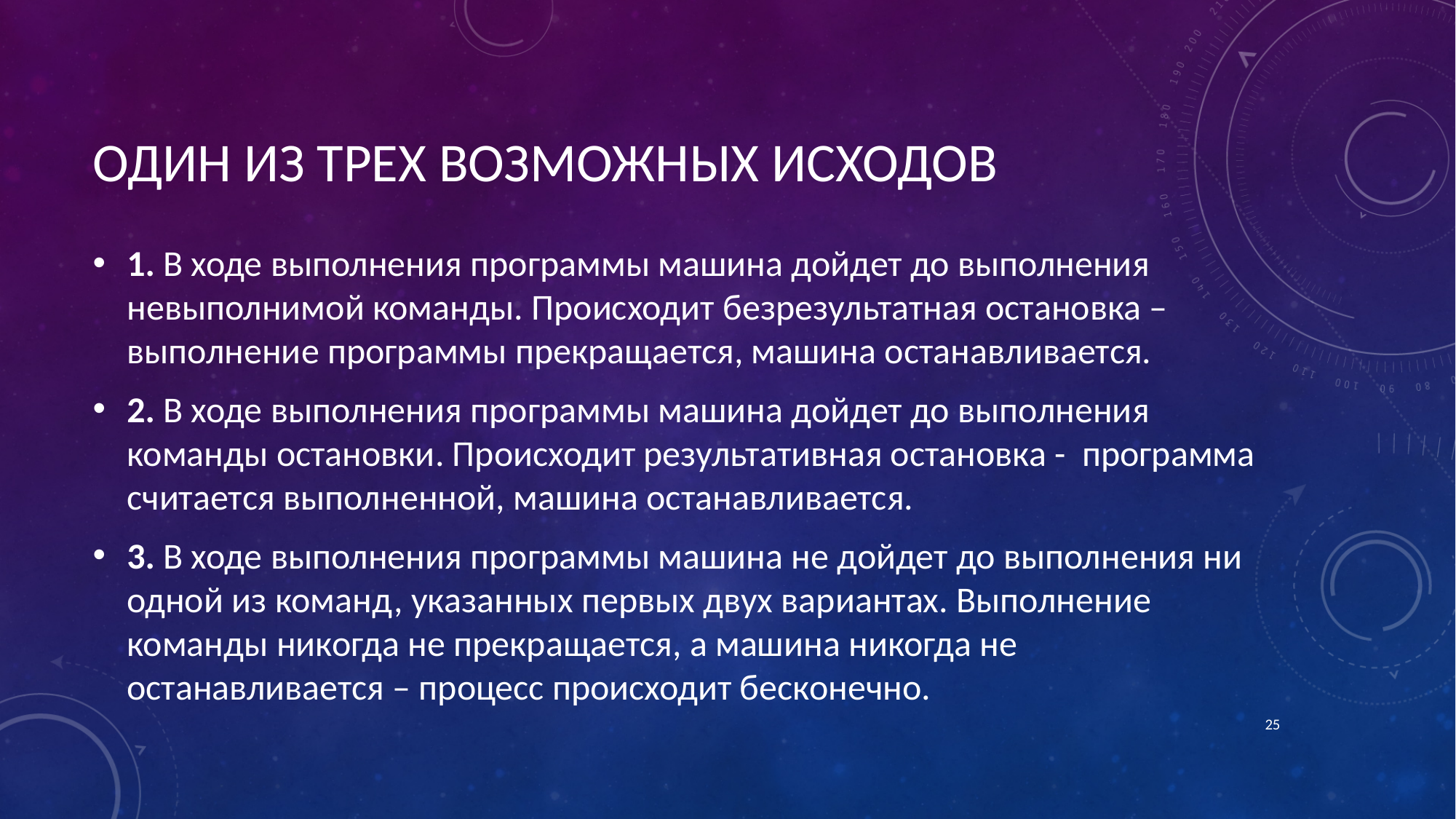

# ОДИН ИЗ ТРЕХ ВОЗМОЖНЫХ ИСХОДОВ
1. В ходе выполнения программы машина дойдет до выполнения невыполнимой команды. Происходит безрезультатная остановка – выполнение программы прекращается, машина останавливается.
2. В ходе выполнения программы машина дойдет до выполнения команды остановки. Происходит результативная остановка -  программа считается выполненной, машина останавливается.
3. В ходе выполнения программы машина не дойдет до выполнения ни одной из команд, указанных первых двух вариантах. Выполнение команды никогда не прекращается, а машина никогда не останавливается – процесс происходит бесконечно.
25